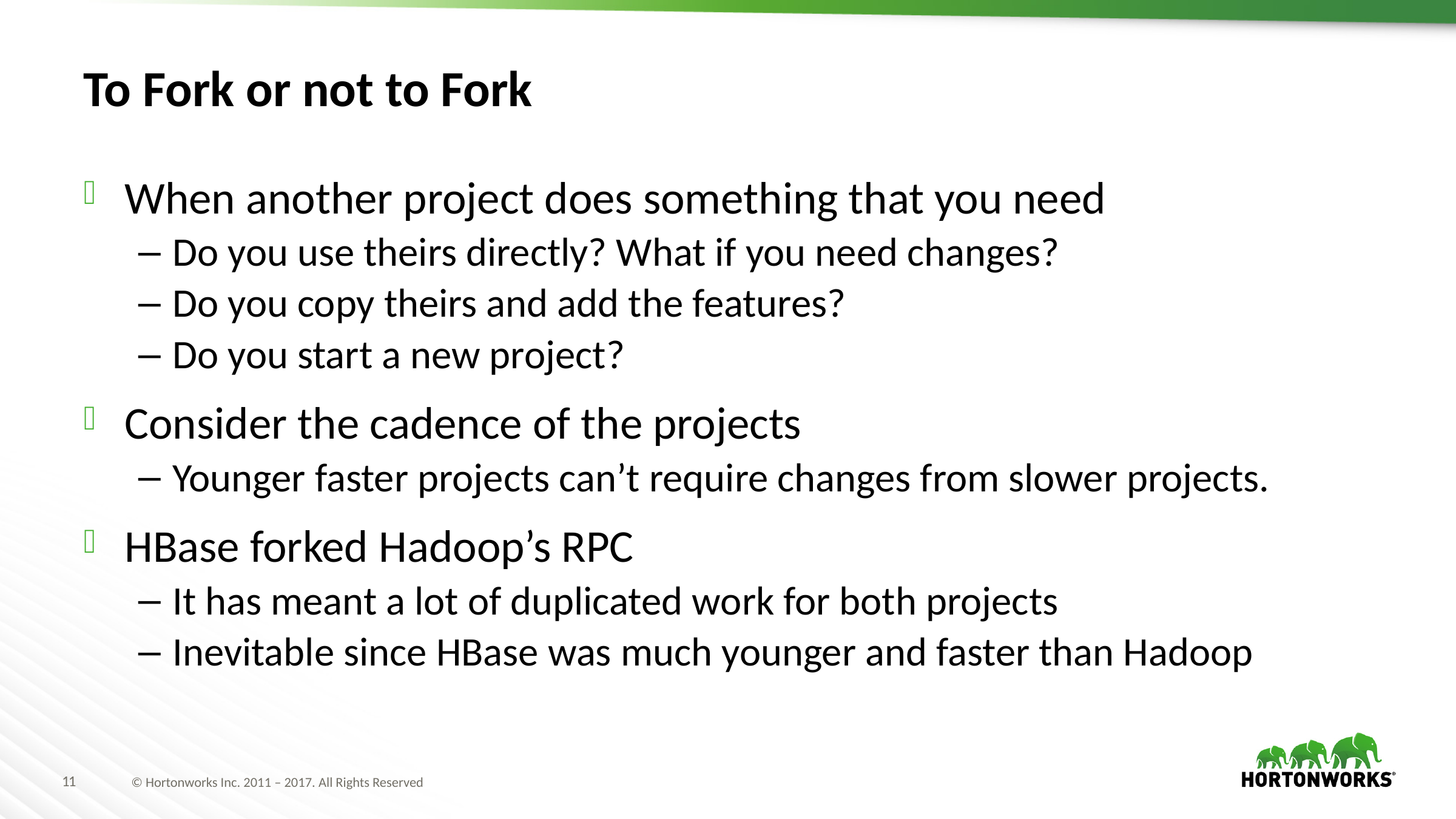

# To Fork or not to Fork
When another project does something that you need
Do you use theirs directly? What if you need changes?
Do you copy theirs and add the features?
Do you start a new project?
Consider the cadence of the projects
Younger faster projects can’t require changes from slower projects.
HBase forked Hadoop’s RPC
It has meant a lot of duplicated work for both projects
Inevitable since HBase was much younger and faster than Hadoop